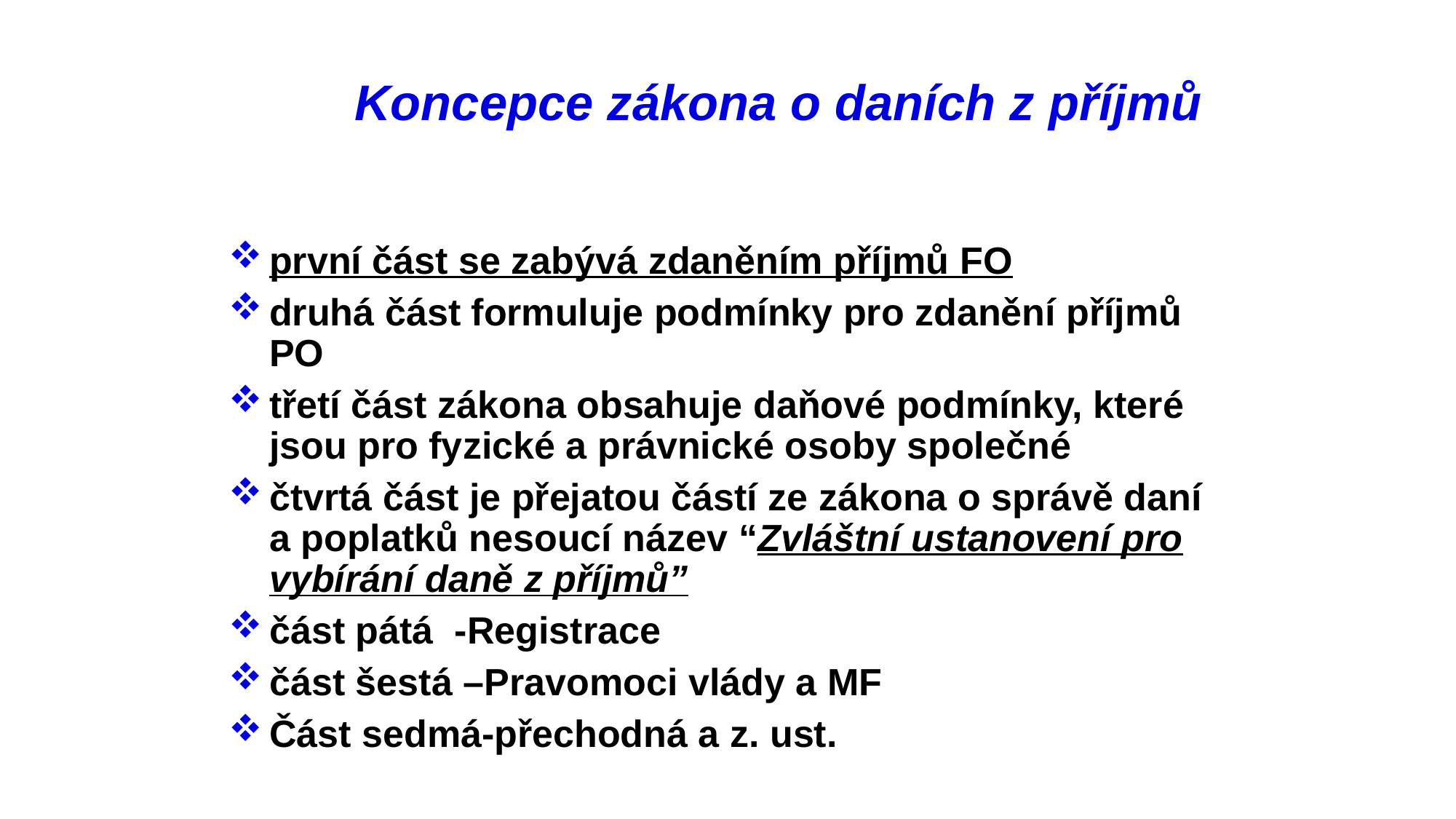

Koncepce zákona o daních z příjmů
první část se zabývá zdaněním příjmů FO
druhá část formuluje podmínky pro zdanění příjmů PO
třetí část zákona obsahuje daňové podmínky, které jsou pro fyzické a právnické osoby společné
čtvrtá část je přejatou částí ze zákona o správě daní a poplatků nesoucí název “Zvláštní ustanovení pro vybírání daně z příjmů”
část pátá  -Registrace
část šestá –Pravomoci vlády a MF
Část sedmá-přechodná a z. ust.